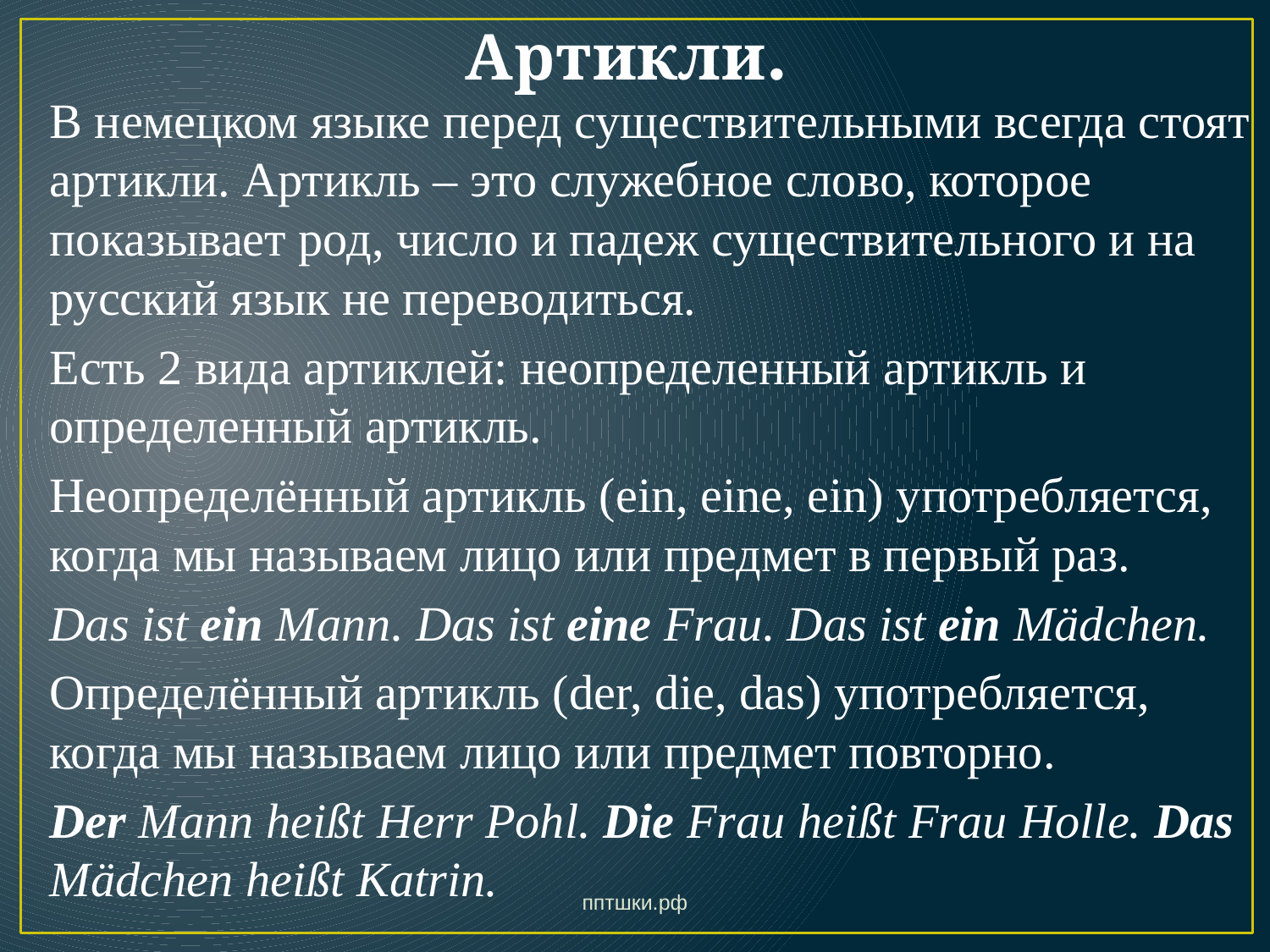

# Артикли.
В немецком языке перед существительными всегда стоят артикли. Артикль – это служебное слово, которое показывает род, число и падеж существительного и на русский язык не переводиться.
Есть 2 вида артиклей: неопределенный артикль и определенный артикль.
Неопределённый артикль (ein, eine, ein) употребляется, когда мы называем лицо или предмет в первый раз.
Das ist ein Mann. Das ist eine Frau. Das ist ein Mädchen.
Определённый артикль (der, die, das) употребляется, когда мы называем лицо или предмет повторно.
Der Mann heißt Herr Pohl. Die Frau heißt Frau Holle. Das Mädchen heißt Katrin.

пптшки.рф